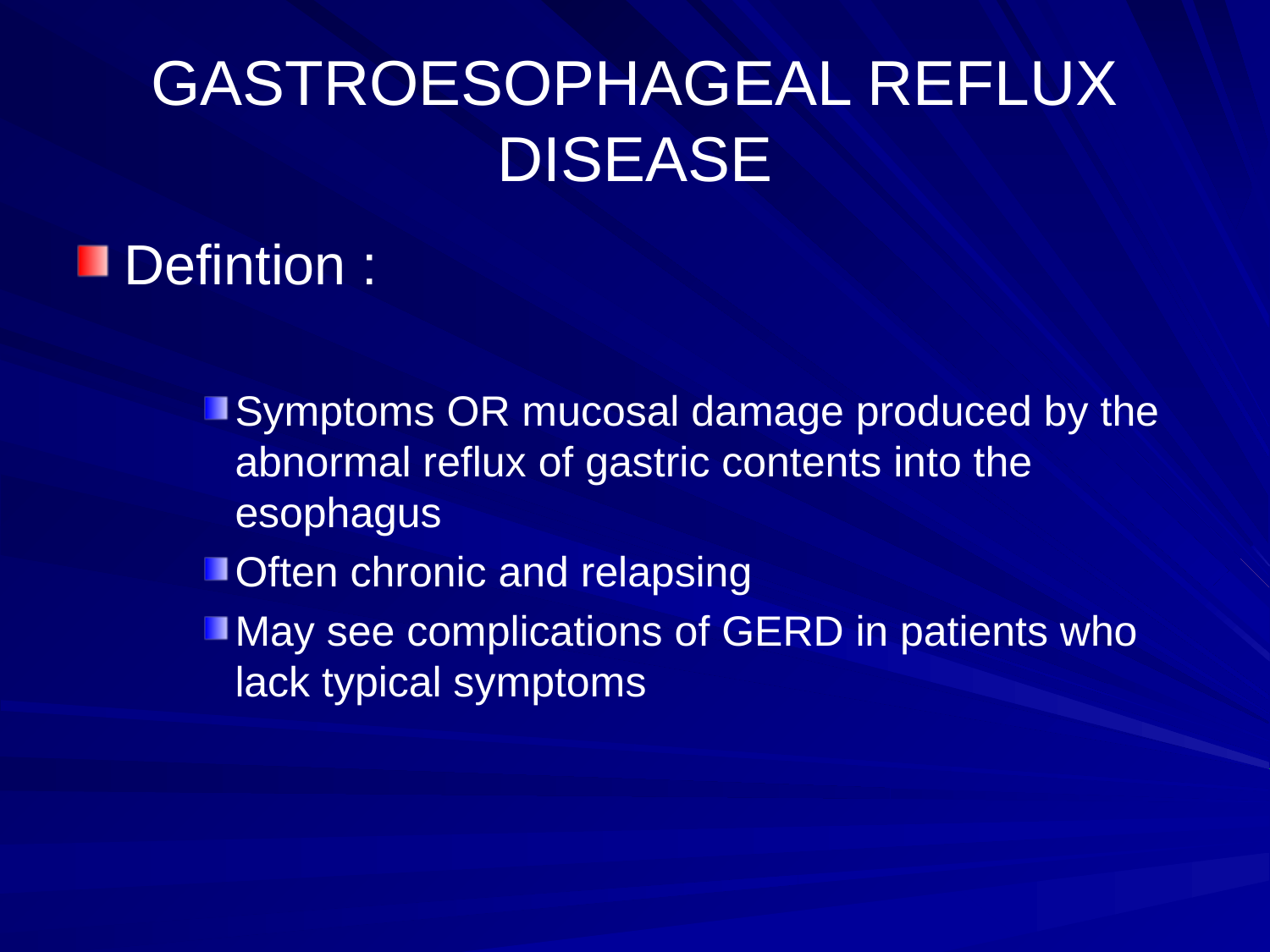

# GASTROESOPHAGEAL REFLUX DISEASE
Defintion :

Symptoms OR mucosal damage produced by the abnormal reflux of gastric contents into the esophagus
Often chronic and relapsing
May see complications of GERD in patients who lack typical symptoms